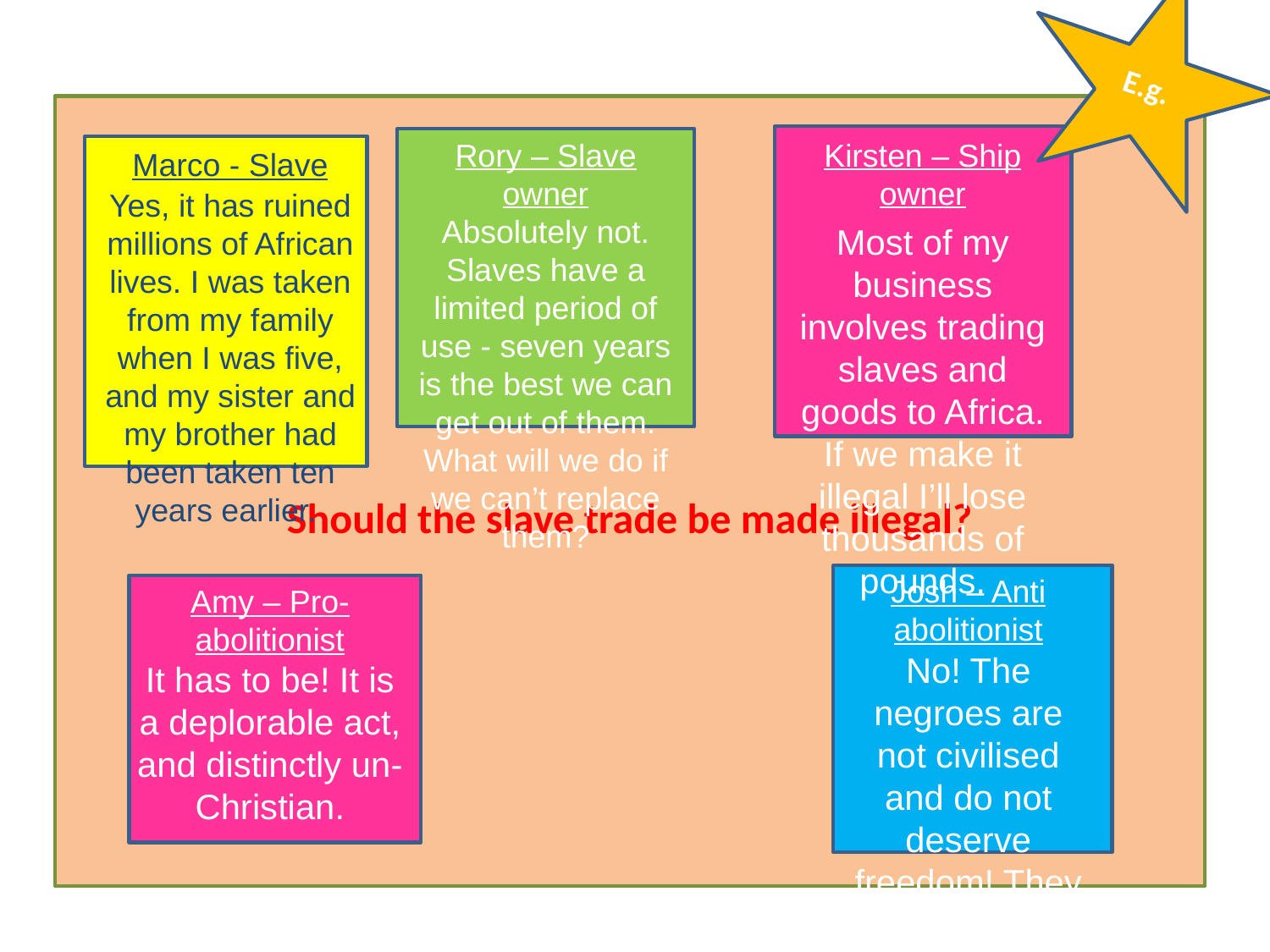

E.g.

Should the slave trade be made illegal?

Rory – Slave owner
Absolutely not. Slaves have a limited period of use - seven years is the best we can get out of them. What will we do if we can’t replace them?
Kirsten – Ship owner

Most of my business involves trading slaves and goods to Africa. If we make it illegal I’ll lose thousands of pounds.

Marco - Slave

Yes, it has ruined millions of African lives. I was taken from my family when I was five, and my sister and my brother had been taken ten years earlier.

Josh – Anti abolitionist
No! The negroes are not civilised and do not deserve freedom! They were made to work.
Amy – Pro-abolitionist
It has to be! It is a deplorable act, and distinctly un-Christian.